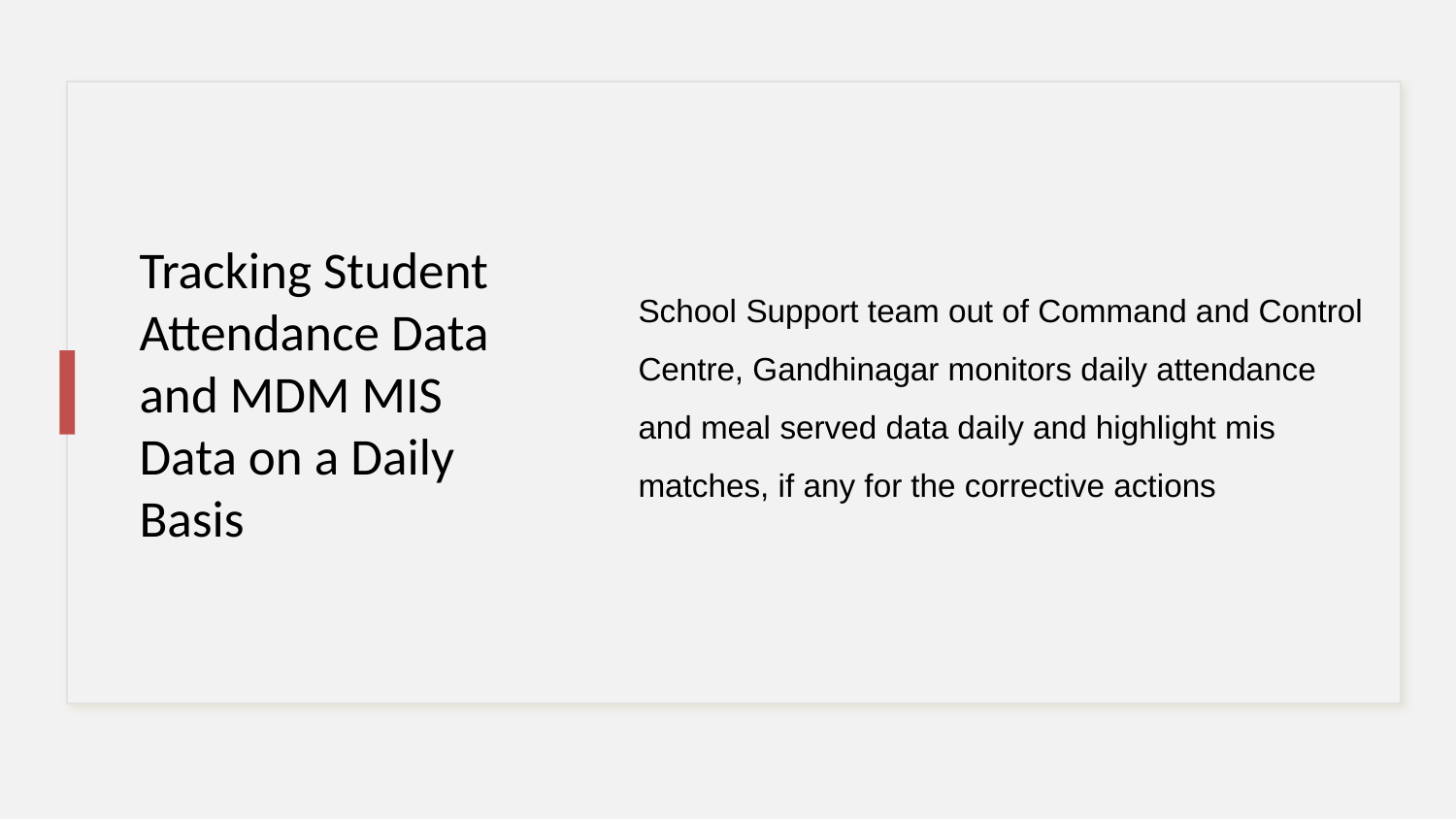

# Tracking Student Attendance Data and MDM MIS Data on a Daily Basis
School Support team out of Command and Control Centre, Gandhinagar monitors daily attendance and meal served data daily and highlight mis matches, if any for the corrective actions